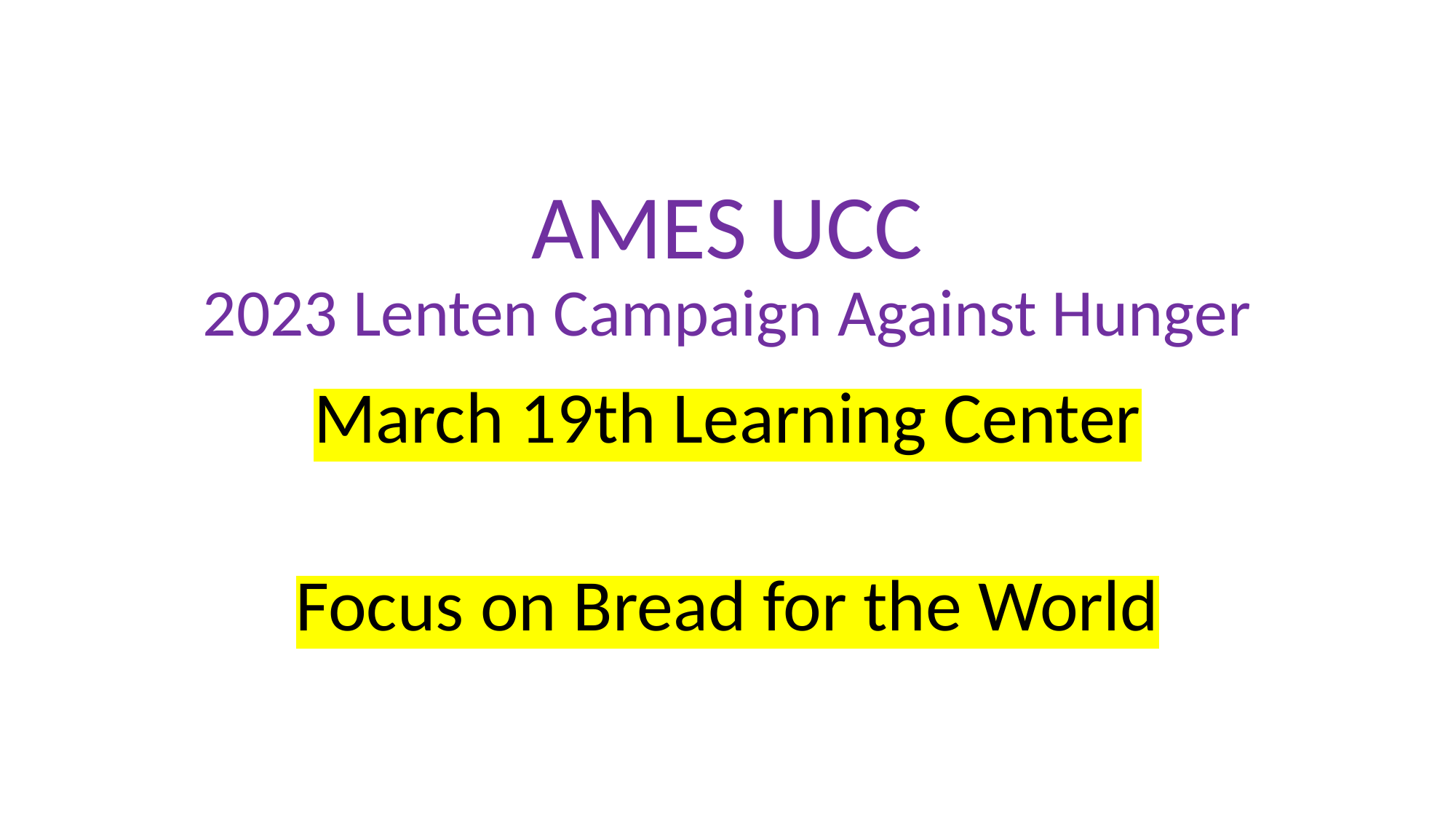

# AMES UCC 2023 Lenten Campaign Against Hunger
March 19th Learning Center

Focus on Bread for the World